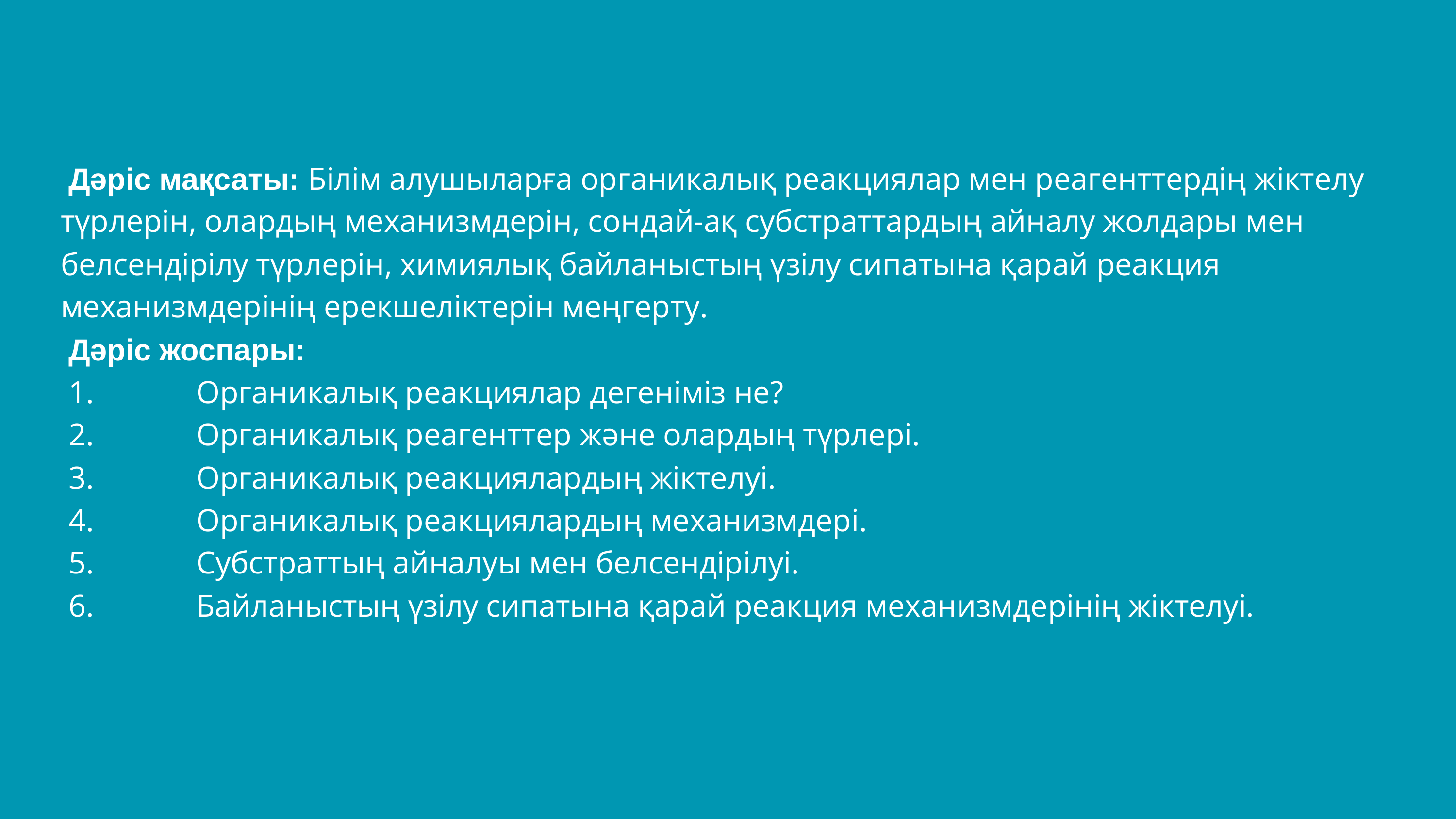

Дәріс мақсаты: Білім алушыларға органикалық реакциялар мен реагенттердің жіктелу түрлерін, олардың механизмдерін, сондай-ақ субстраттардың айналу жолдары мен белсендірілу түрлерін, химиялық байланыстың үзілу сипатына қарай реакция механизмдерінің ерекшеліктерін меңгерту.
 Дәріс жоспары:
 1.             Органикалық реакциялар дегеніміз не?
 2.             Органикалық реагенттер және олардың түрлері.
 3.             Органикалық реакциялардың жіктелуі.
 4.             Органикалық реакциялардың механизмдері.
 5.             Субстраттың айналуы мен белсендірілуі.
 6.             Байланыстың үзілу сипатына қарай реакция механизмдерінің жіктелуі.